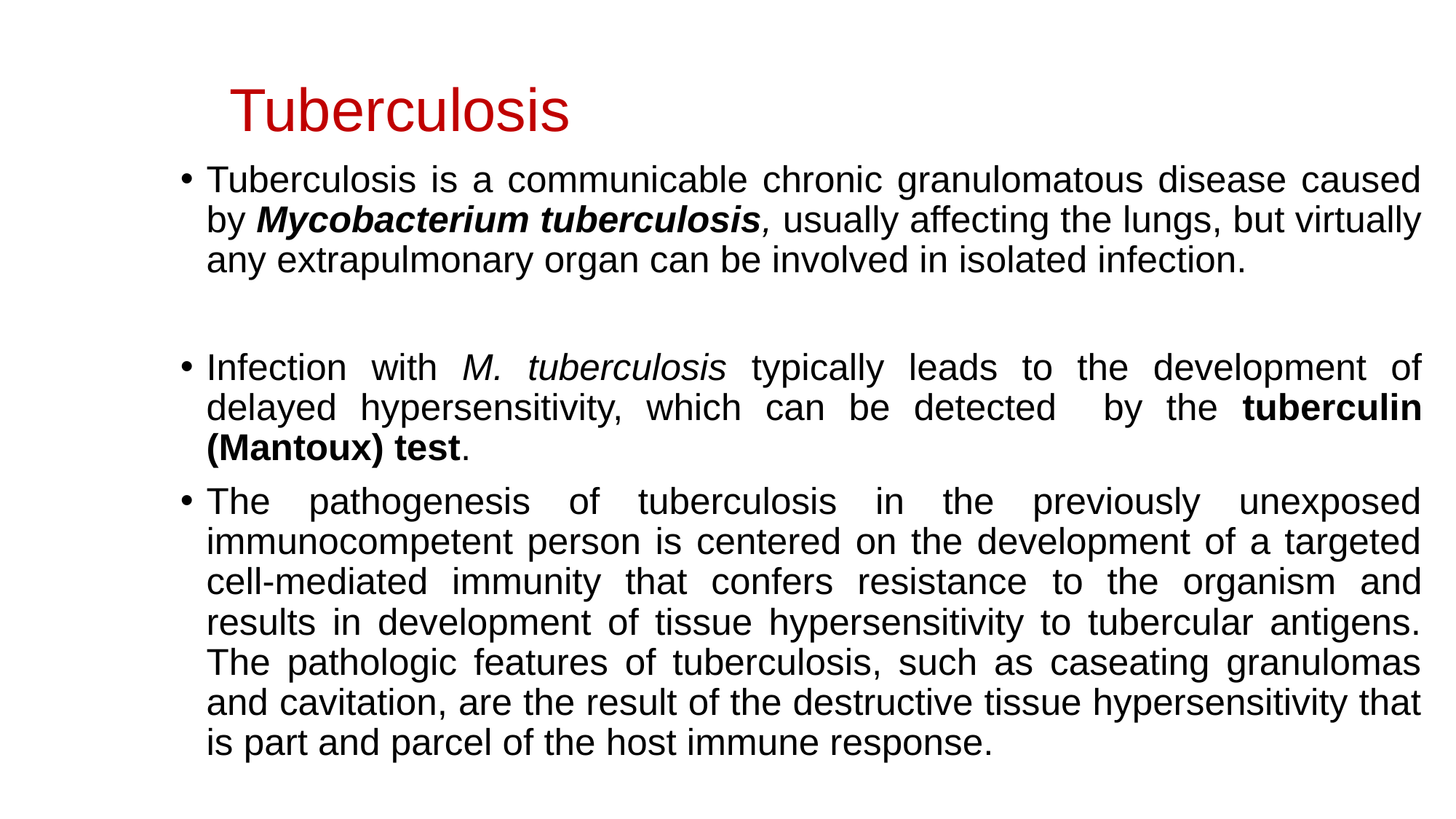

# Tuberculosis
Tuberculosis is a communicable chronic granulomatous disease caused by Mycobacterium tuberculosis, usually affecting the lungs, but virtually any extrapulmonary organ can be involved in isolated infection.

Infection with M. tuberculosis typically leads to the development of delayed hypersensitivity, which can be detected  by the tuberculin (Mantoux) test.
The pathogenesis of tuberculosis in the previously unexposed immunocompetent person is centered on the development of a targeted cell-mediated immunity that confers resistance to the organism and results in development of tissue hypersensitivity to tubercular antigens. The pathologic features of tuberculosis, such as caseating granulomas and cavitation, are the result of the destructive tissue hypersensitivity that is part and parcel of the host immune response.